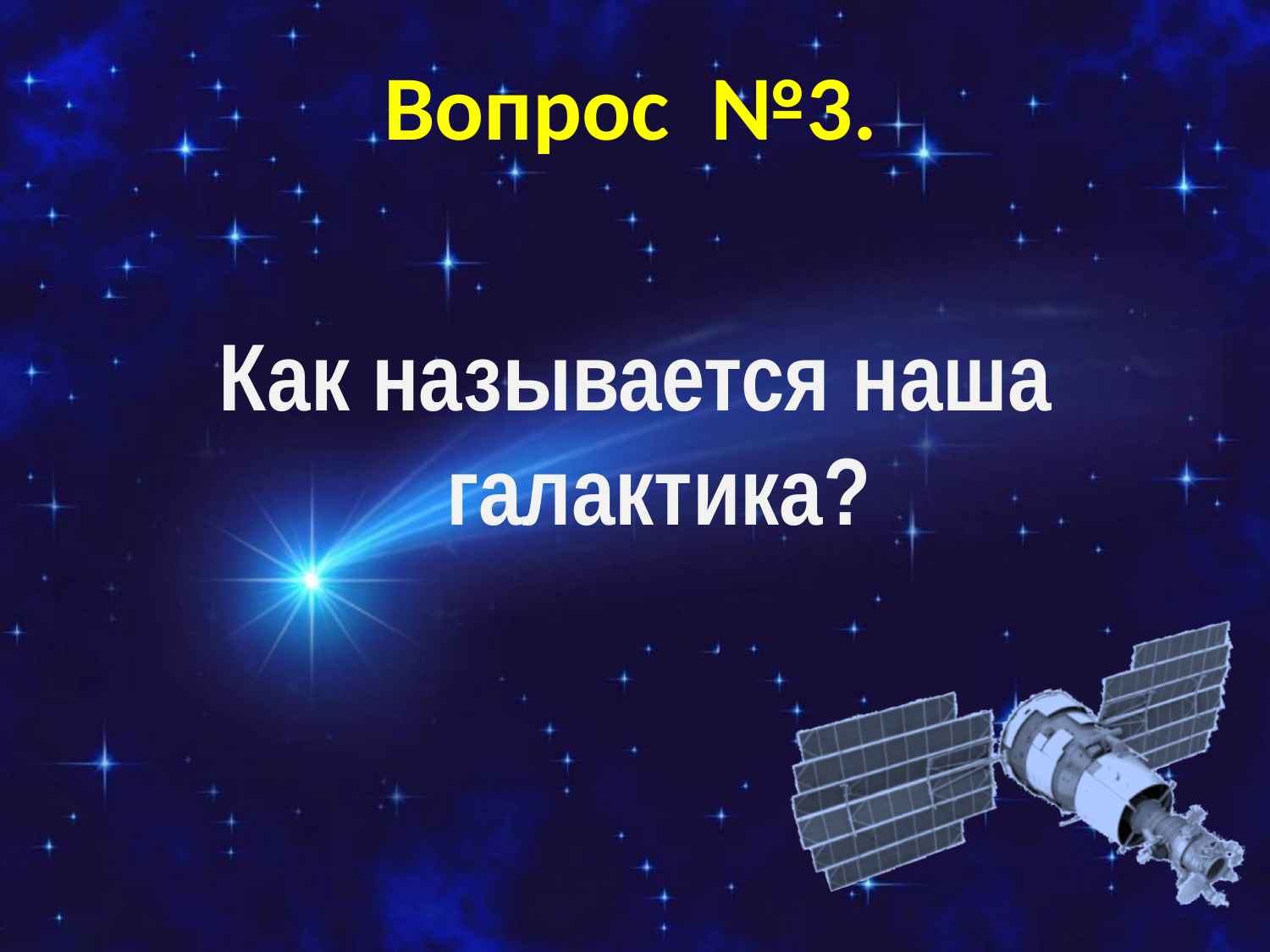

# Вопрос  №3.

Как называется наша галактика?